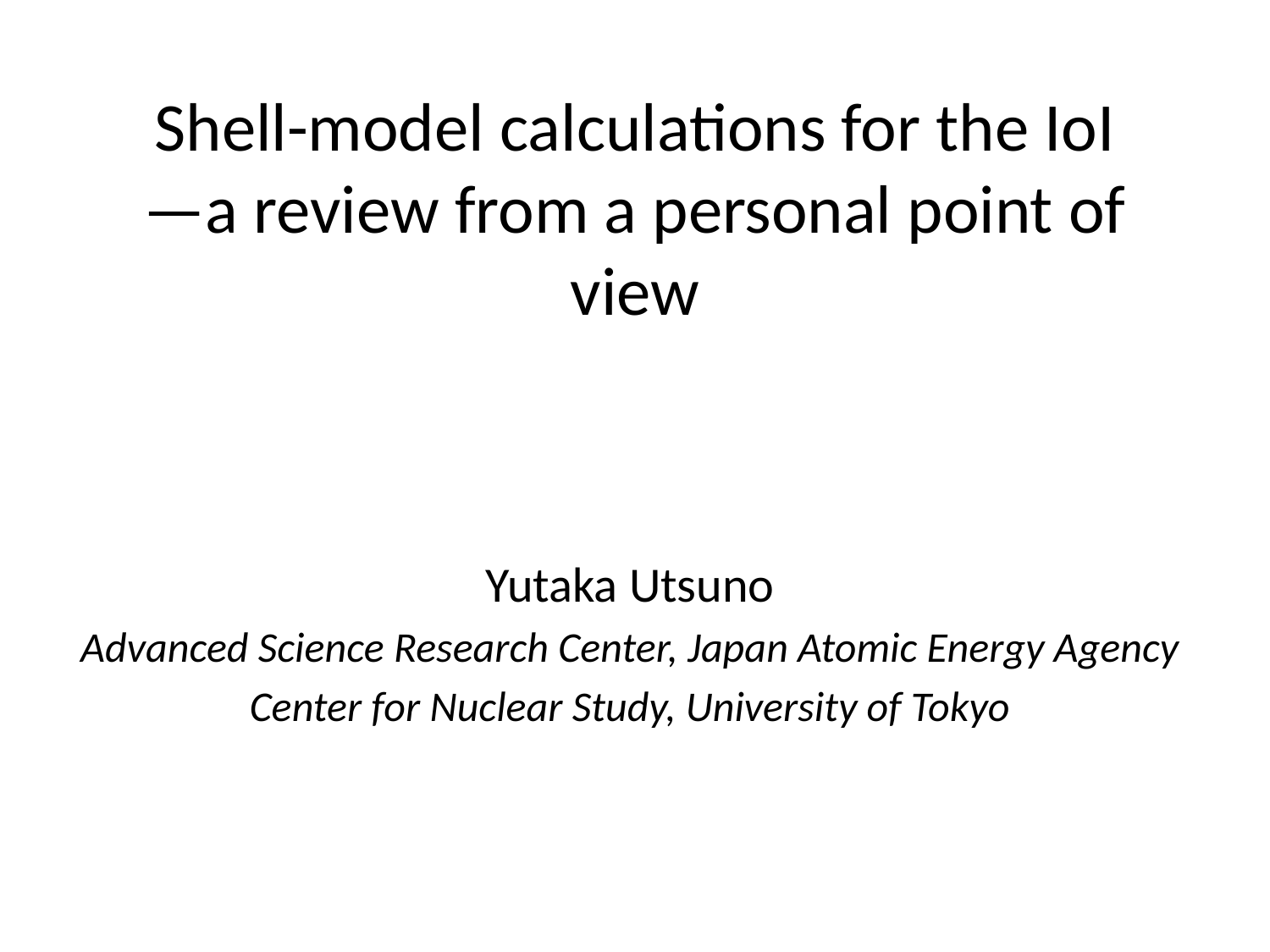

# Shell-model calculations for the IoI —a review from a personal point of view
Yutaka Utsuno
Advanced Science Research Center, Japan Atomic Energy Agency
Center for Nuclear Study, University of Tokyo